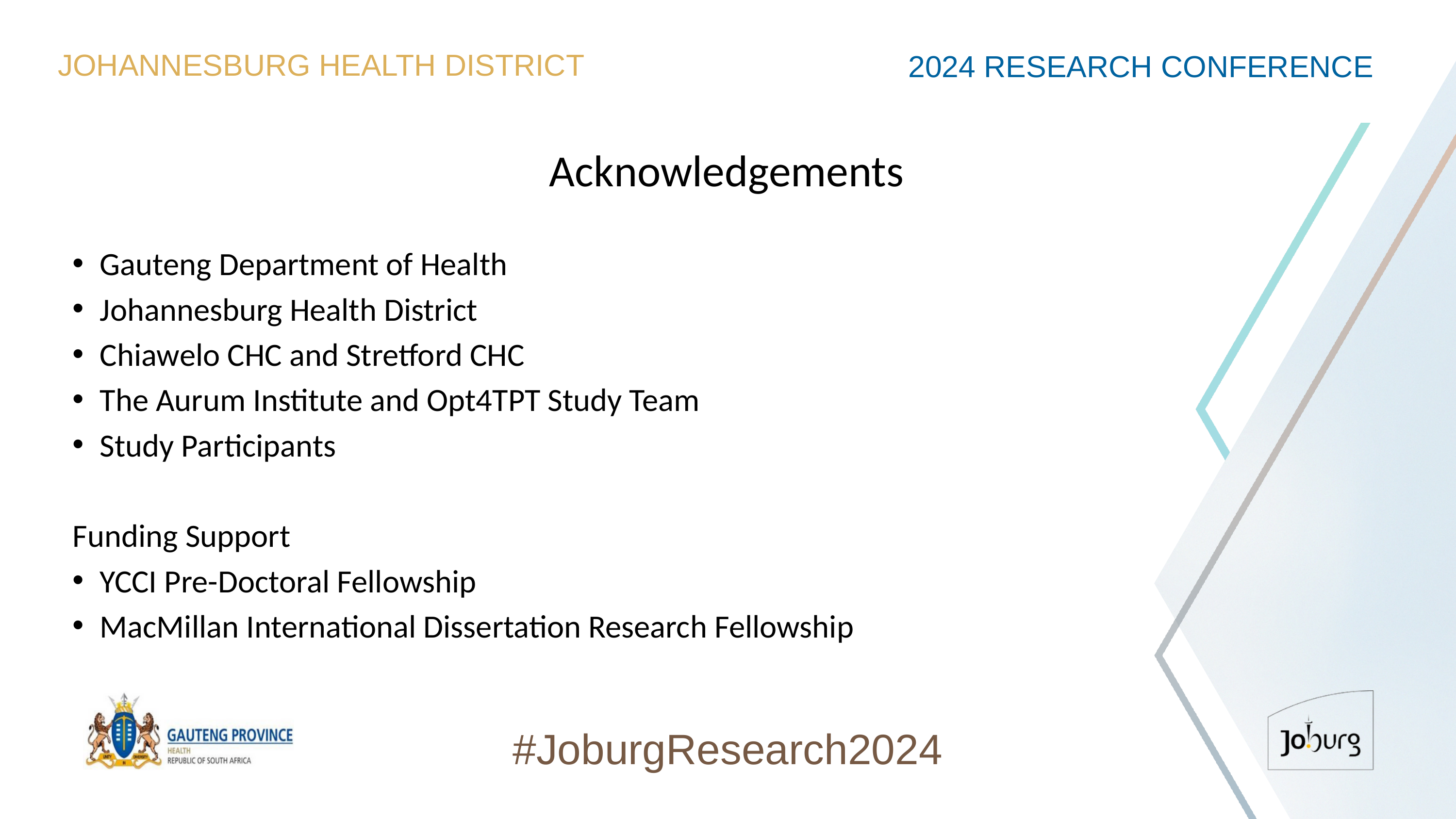

JOHANNESBURG HEALTH DISTRICT
2024 RESEARCH CONFERENCE
# Acknowledgements

Gauteng Department of Health
Johannesburg Health District
Chiawelo CHC and Stretford CHC
The Aurum Institute and Opt4TPT Study Team
Study Participants

Funding Support
YCCI Pre-Doctoral Fellowship
MacMillan International Dissertation Research Fellowship

#JoburgResearch2024